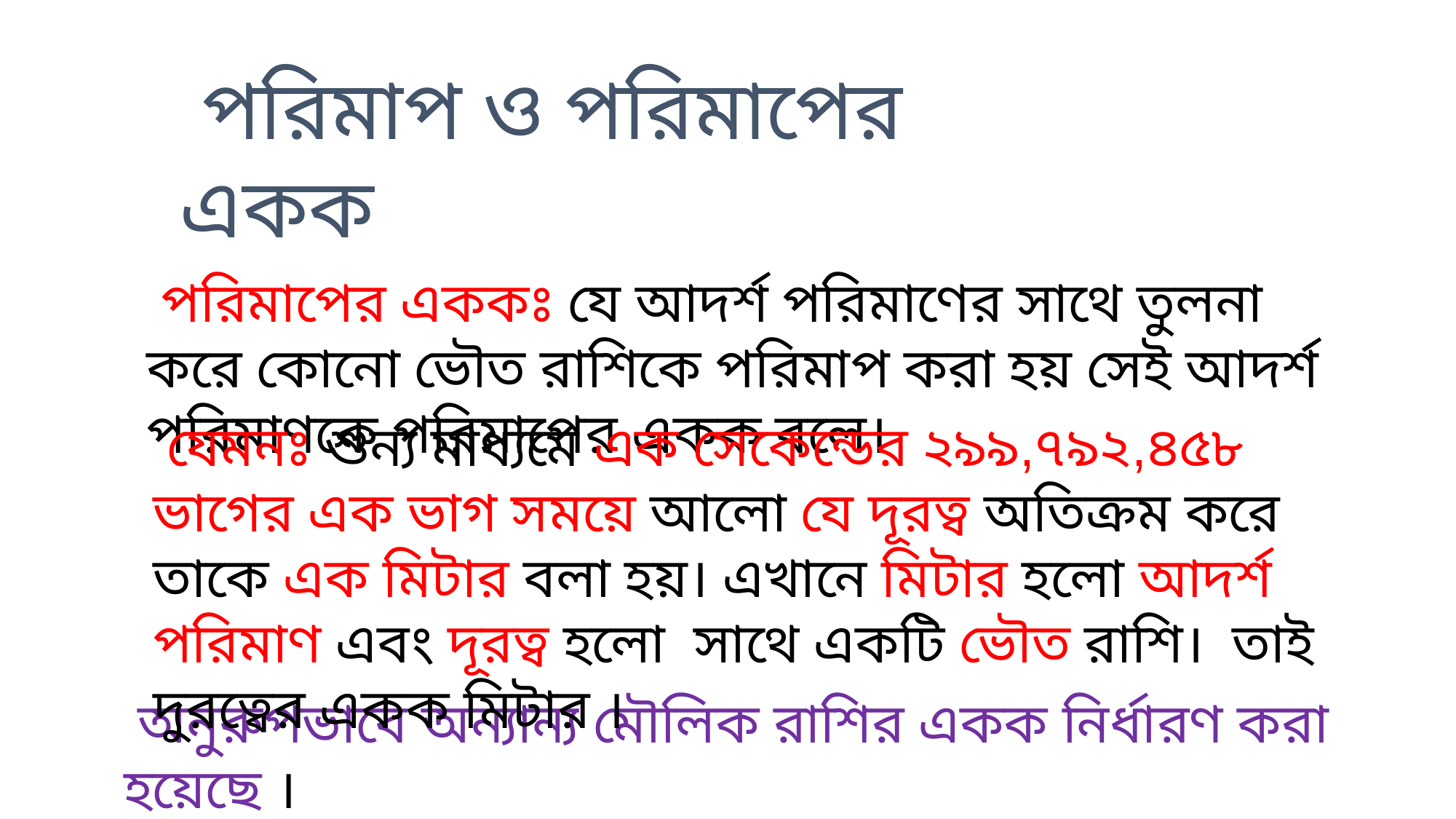

পরিমাপ ও পরিমাপের একক
 পরিমাপের এককঃ যে আদর্শ পরিমাণের সাথে তুলনা করে কোনো ভৌত রাশিকে পরিমাপ করা হয় সেই আদর্শ পরিমাণকে পরিমাপের একক বলে।
 যেমনঃ শুন্য মাধ্যমে এক সেকেন্ডের ২৯৯,৭৯২,৪৫৮ ভাগের এক ভাগ সময়ে আলো যে দূরত্ব অতিক্রম করে তাকে এক মিটার বলা হয়। এখানে মিটার হলো আদর্শ পরিমাণ এবং দূরত্ব হলো  সাথে একটি ভৌত রাশি।  তাই দুরত্বের একক মিটার ।
 অনুরুপভাবে অন্যান্য মৌলিক রাশির একক নির্ধারণ করা হয়েছে ।